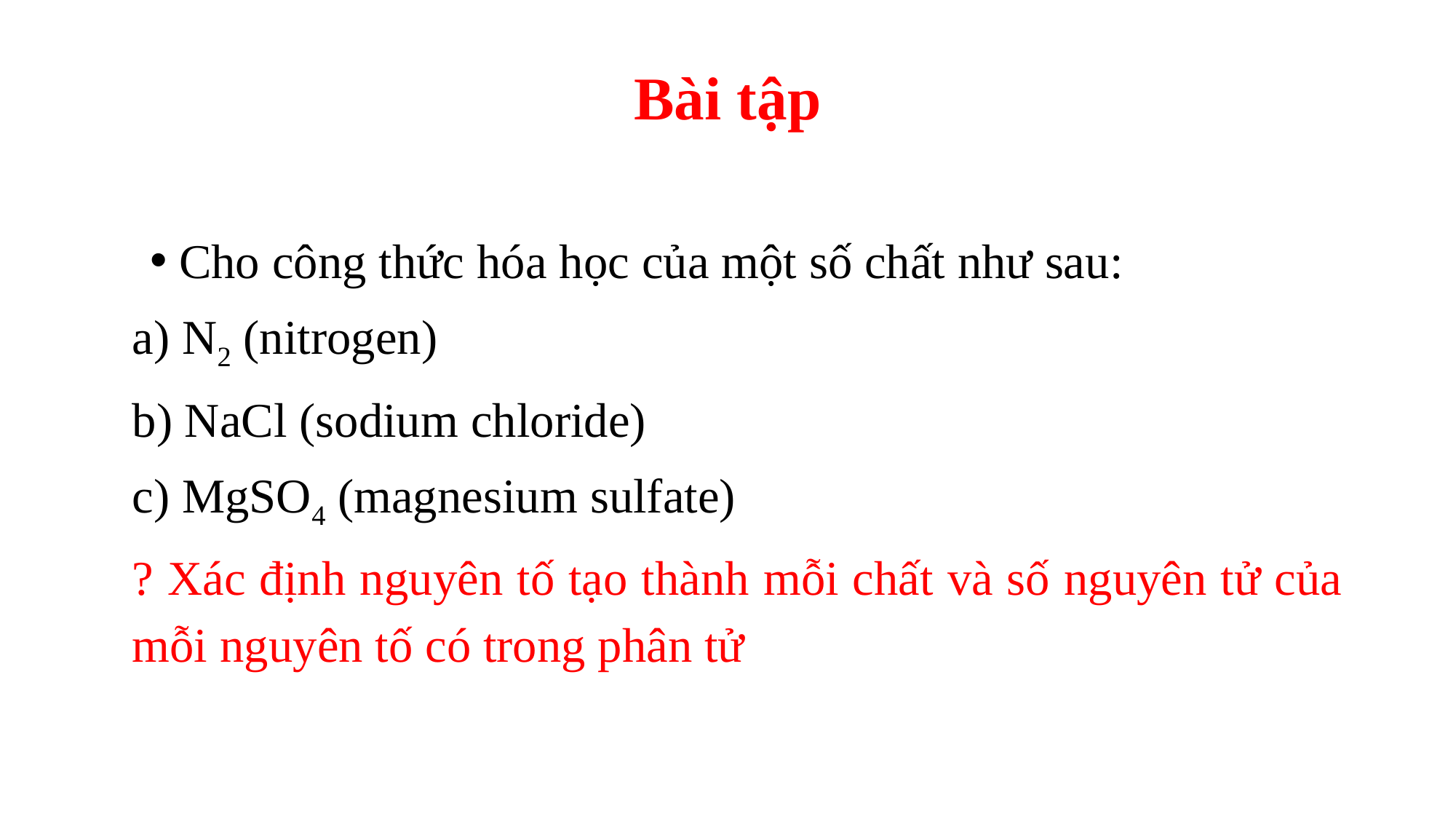

# Bài tập
 Cho công thức hóa học của một số chất như sau:
a) N2 (nitrogen)
b) NaCl (sodium chloride)
c) MgSO4 (magnesium sulfate)
? Xác định nguyên tố tạo thành mỗi chất và số nguyên tử của mỗi nguyên tố có trong phân tử